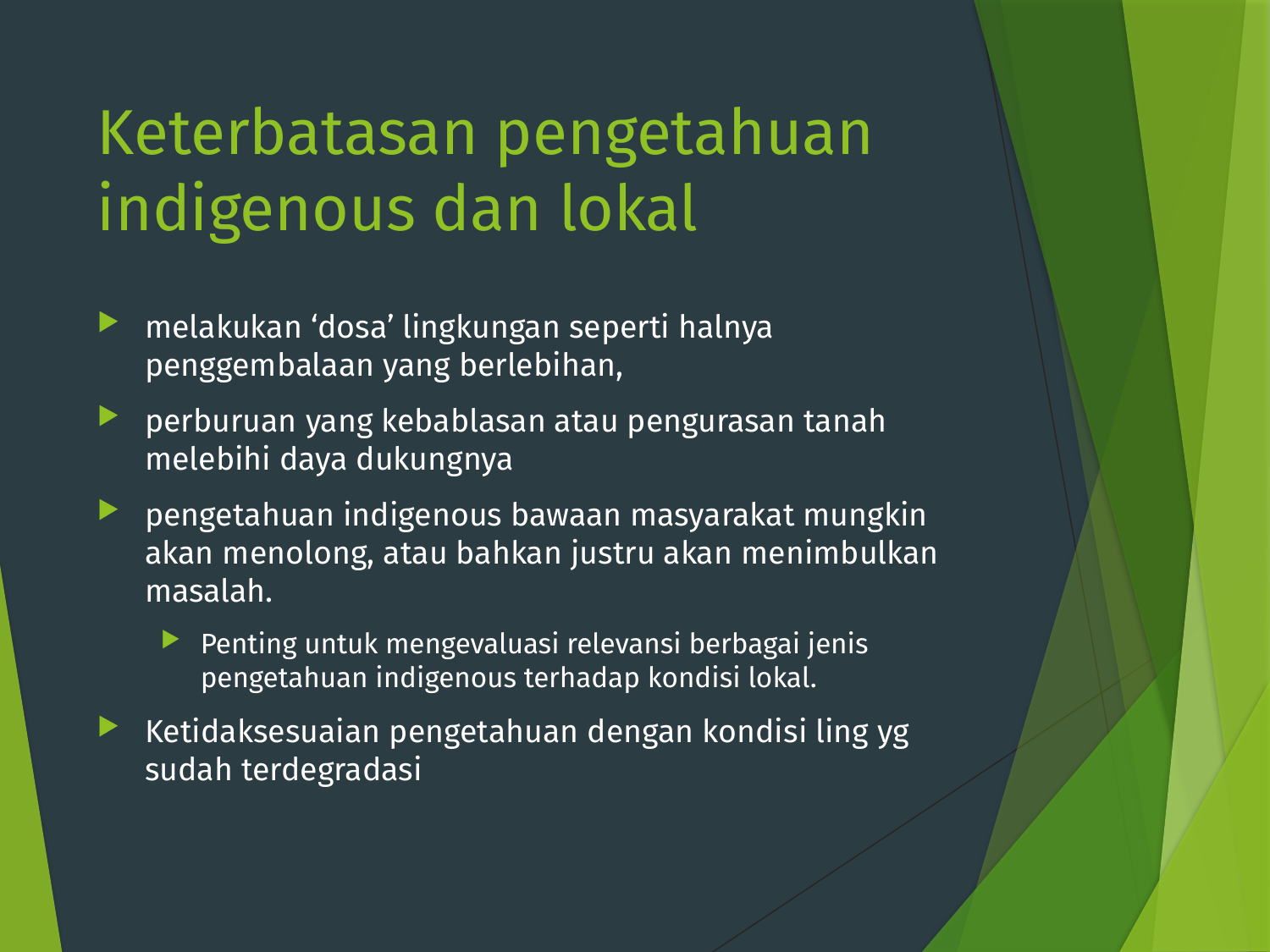

# Keterbatasan pengetahuan indigenous dan lokal
melakukan ‘dosa’ lingkungan seperti halnya penggembalaan yang berlebihan,
perburuan yang kebablasan atau pengurasan tanah melebihi daya dukungnya
pengetahuan indigenous bawaan masyarakat mungkin akan menolong, atau bahkan justru akan menimbulkan masalah.
Penting untuk mengevaluasi relevansi berbagai jenis pengetahuan indigenous terhadap kondisi lokal.
Ketidaksesuaian pengetahuan dengan kondisi ling yg sudah terdegradasi